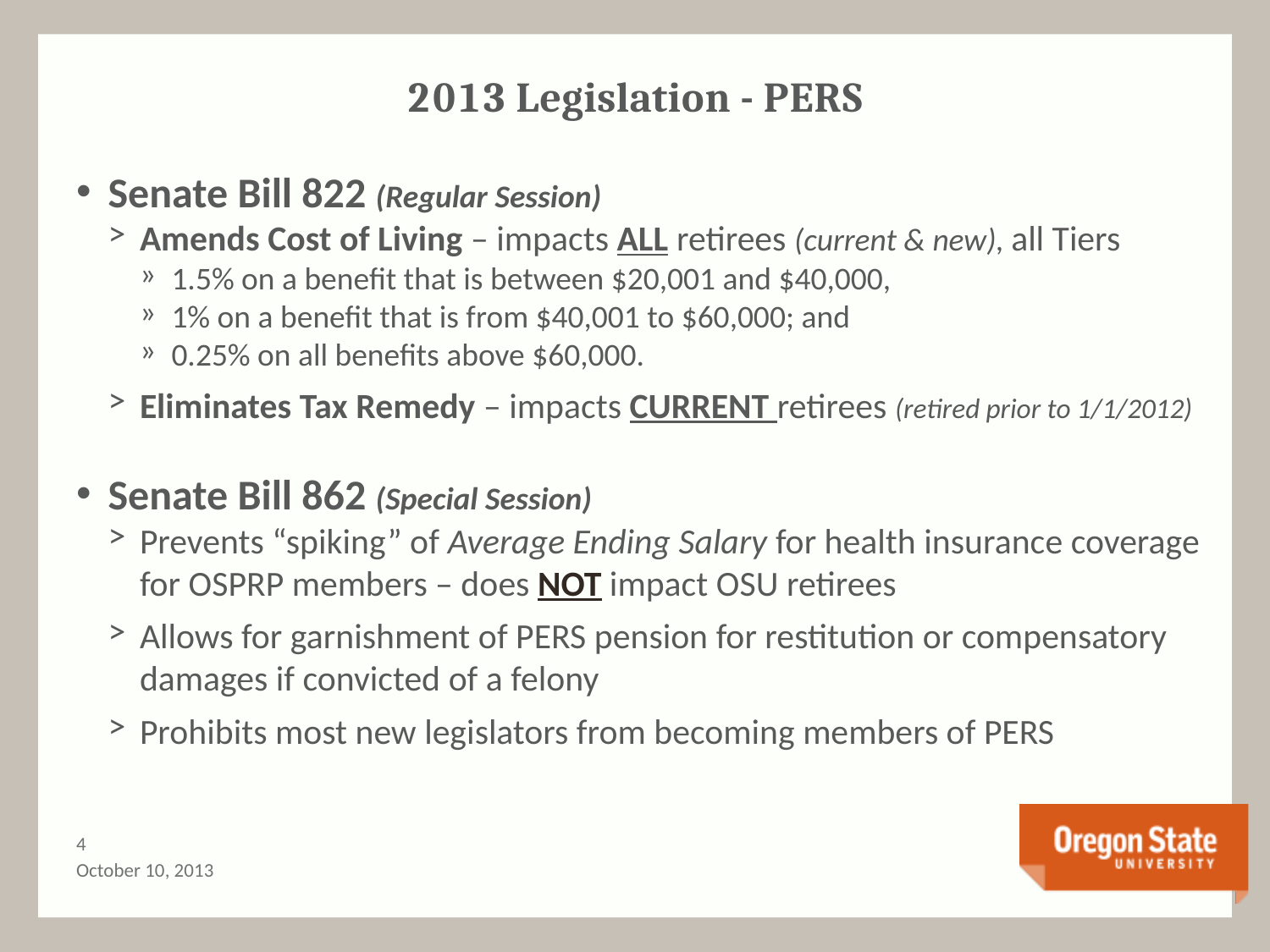

# 2013 Legislation - PERS
Senate Bill 822 (Regular Session)
Amends Cost of Living – impacts ALL retirees (current & new), all Tiers
1.5% on a benefit that is between $20,001 and $40,000,
1% on a benefit that is from $40,001 to $60,000; and
0.25% on all benefits above $60,000.

Eliminates Tax Remedy – impacts CURRENT retirees (retired prior to 1/1/2012)

Senate Bill 862 (Special Session)
Prevents “spiking” of Average Ending Salary for health insurance coverage for OSPRP members – does NOT impact OSU retirees

Allows for garnishment of PERS pension for restitution or compensatory damages if convicted of a felony

Prohibits most new legislators from becoming members of PERS
4
October 10, 2013